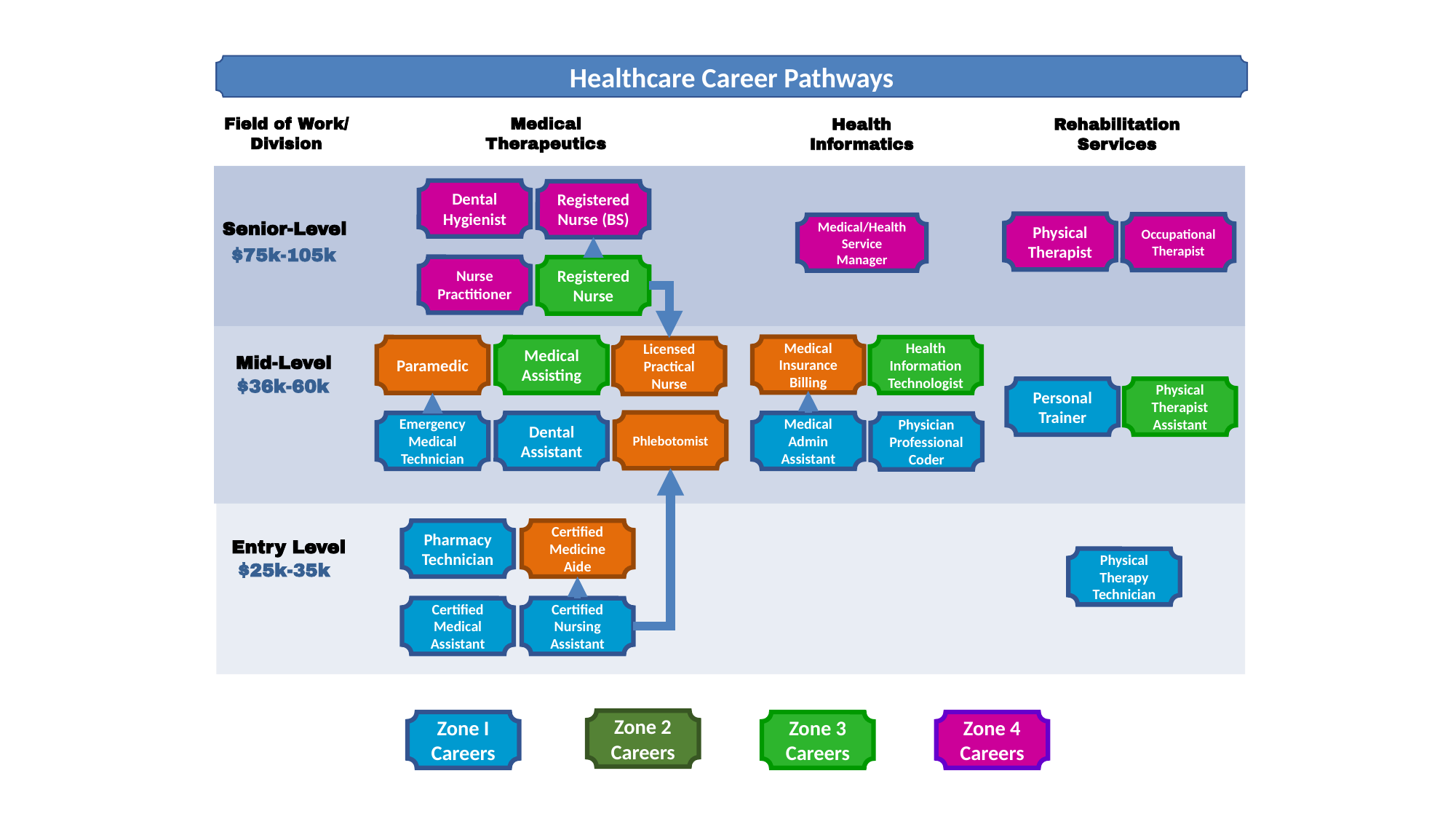

Health Care Career Pathways (Through Partner Providers Cecil College and Harford Community College)
Healthcare Career Pathways
Field of Work/ Division
Medical Therapeutics
Rehabilitation Services
Health Informatics

Dental Hygienist
Registered Nurse (BS)
Senior-Level
Physical Therapist
Occupational Therapist
Medical/Health Service Manager
$75k-105k
Nurse Practitioner
Registered Nurse

Medical Insurance Billing
Paramedic
Medical Assisting
Health Information Technologist
Licensed Practical Nurse
Mid-Level
$36k-60k
Personal Trainer
Physical Therapist Assistant
Phlebotomist
Emergency Medical Technician
Dental Assistant
Medical Admin Assistant
Physician Professional Coder

Pharmacy Technician
Certified Medicine Aide
Entry Level
Physical Therapy Technician
$25k-35k
Certified Medical Assistant
Certified Nursing Assistant
Zone 2 Careers
Zone I Careers
Zone 4 Careers
Zone 3 Careers
10